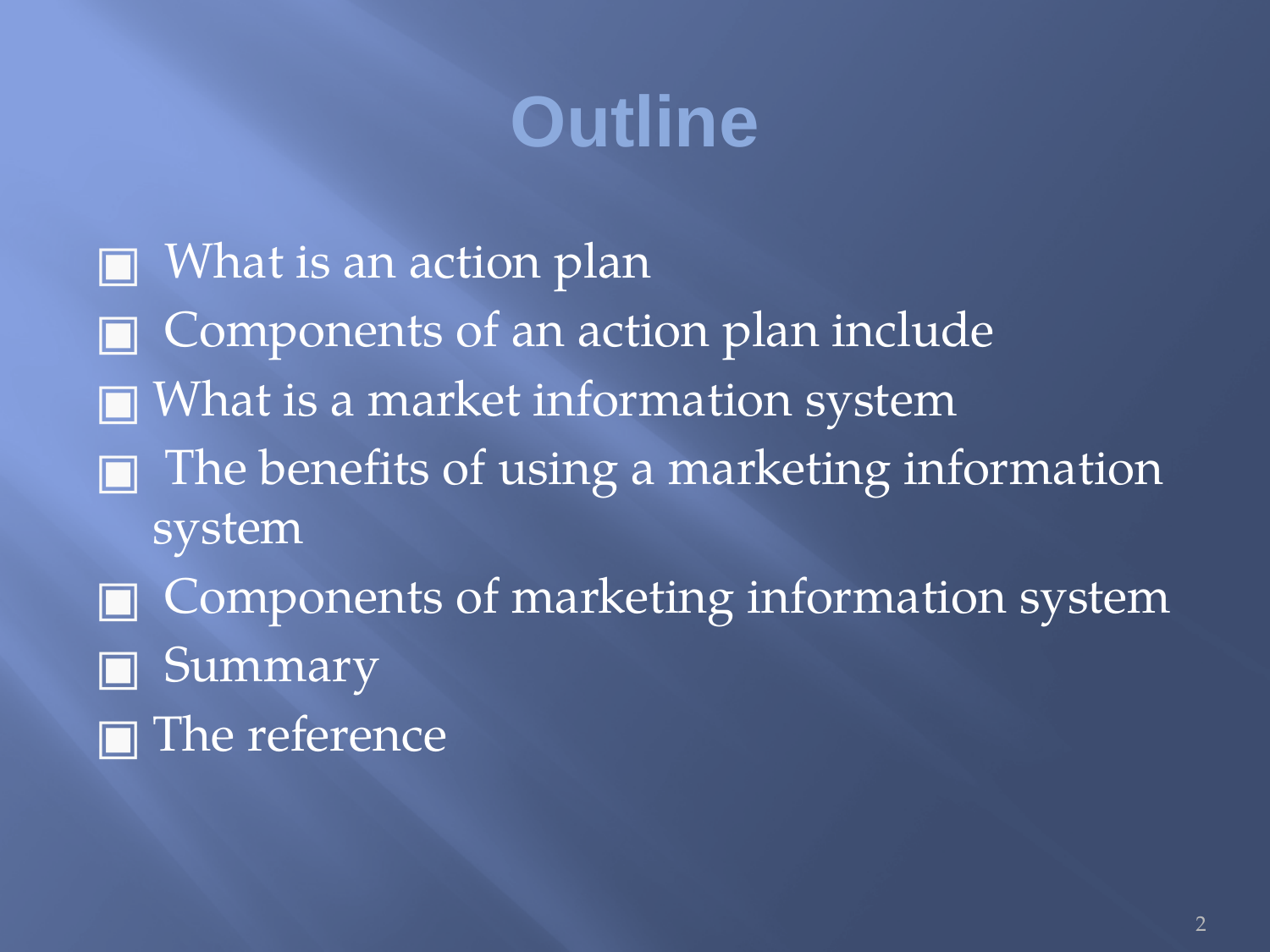

# Outline
 What is an action plan
 Components of an action plan include
What is a market information system
 The benefits of using a marketing information system
 Components of marketing information system
 Summary
The reference

2